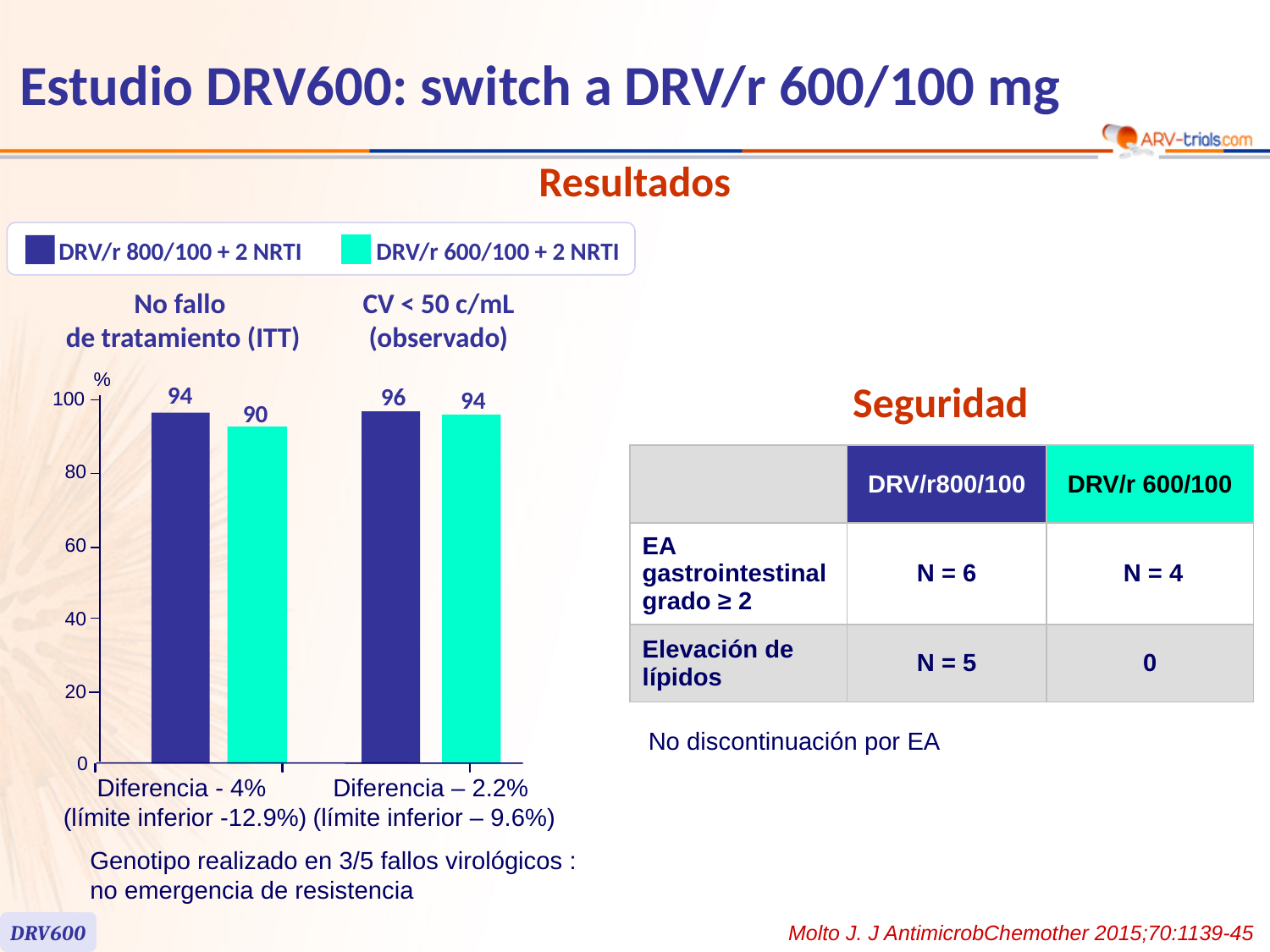

# Estudio DRV600: switch a DRV/r 600/100 mg
Resultados

DRV/r 800/100 + 2 NRTI
DRV/r 600/100 + 2 NRTI

No fallo
de tratamiento (ITT)
CV < 50 c/mL (observado)
%
94
96
94
100
90

80
60
40
20
0

Diferencia - 4%
(límite inferior -12.9%)
Diferencia – 2.2%
(límite inferior – 9.6%)

Seguridad
|  | DRV/r800/100 | DRV/r 600/100 |
| --- | --- | --- |
| EA gastrointestinal grado ≥ 2 | N = 6 | N = 4 |
| Elevación de lípidos | N = 5 | 0 |

No discontinuación por EA
Genotipo realizado en 3/5 fallos virológicos :
no emergencia de resistencia
DRV600
Molto J. J AntimicrobChemother 2015;70:1139-45